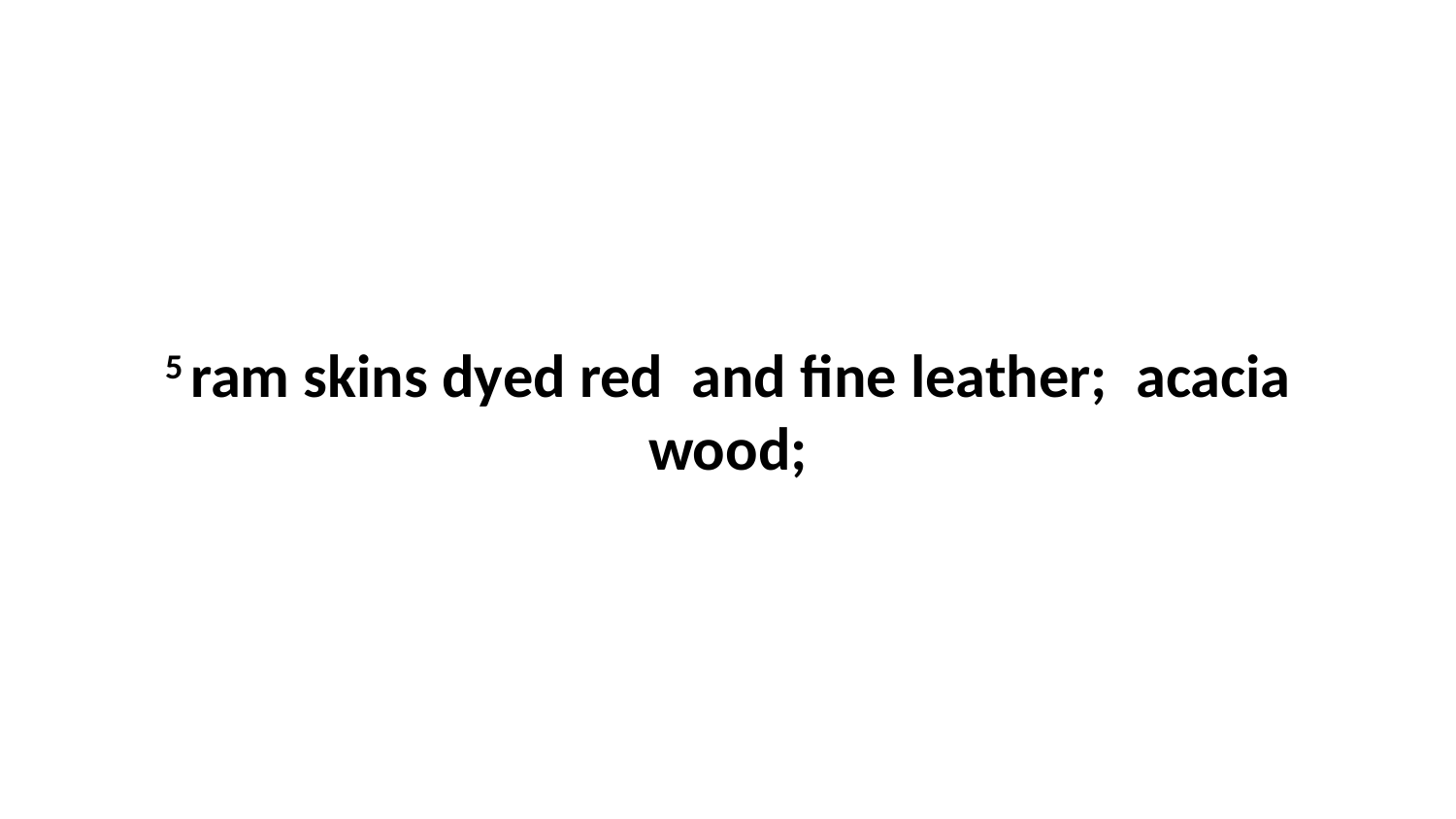

5 ram skins dyed red  and fine leather;  acacia wood;